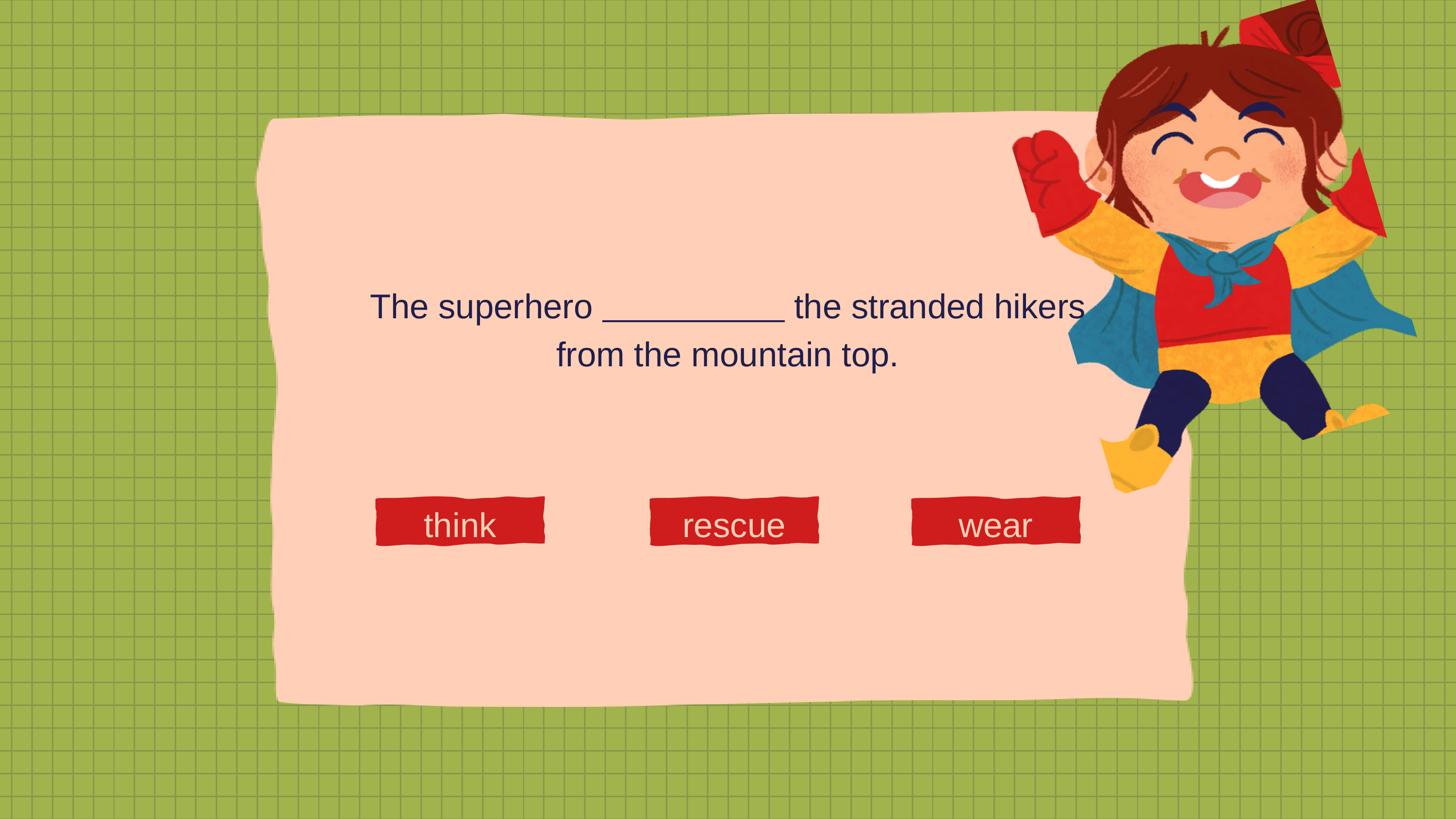

The superhero                     the stranded hikers from the mountain top.

think
rescue
wear